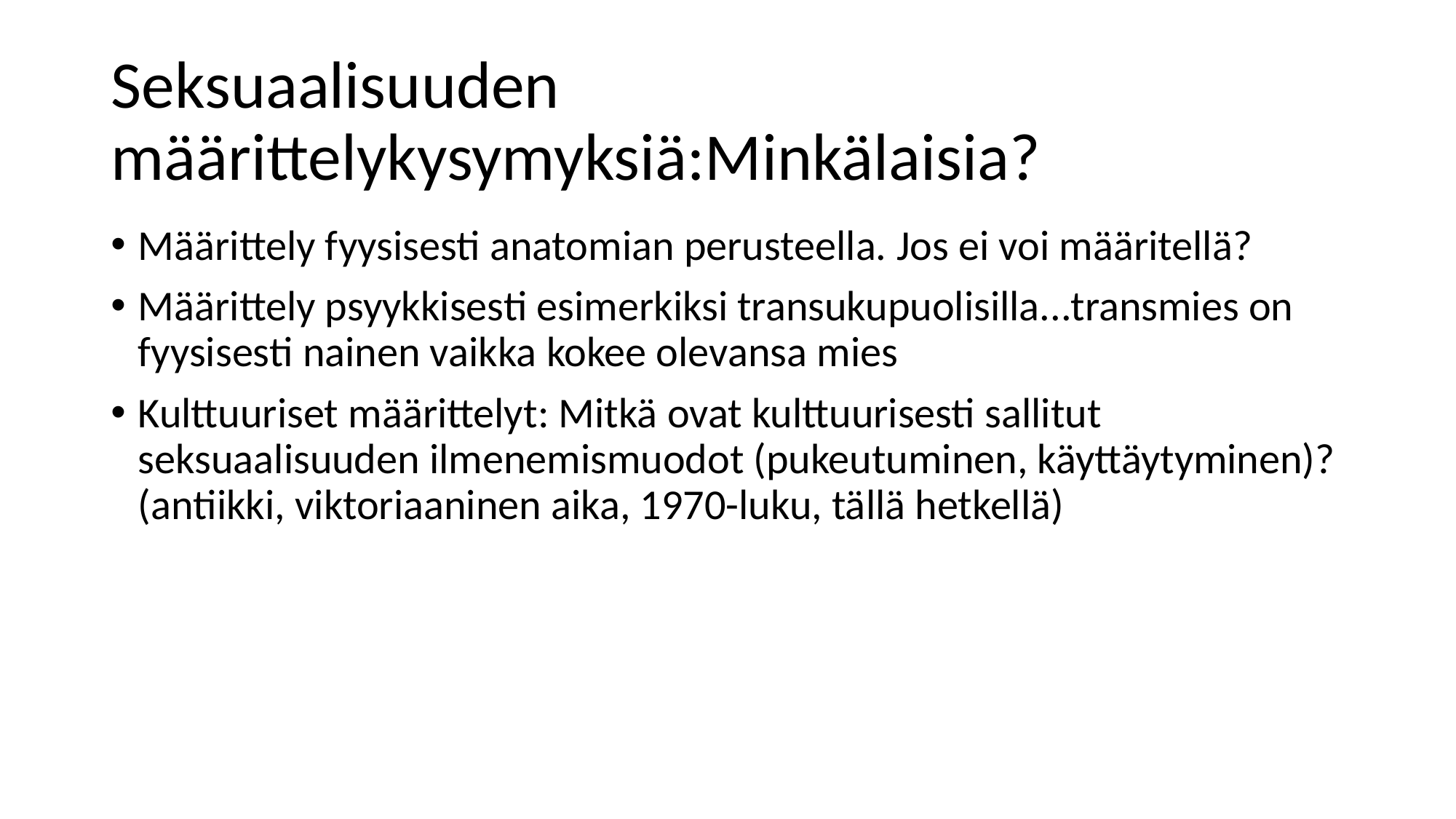

# Seksuaalisuuden määrittelykysymyksiä:Minkälaisia?
Määrittely fyysisesti anatomian perusteella. Jos ei voi määritellä?
Määrittely psyykkisesti esimerkiksi transukupuolisilla...transmies on fyysisesti nainen vaikka kokee olevansa mies
Kulttuuriset määrittelyt: Mitkä ovat kulttuurisesti sallitut seksuaalisuuden ilmenemismuodot (pukeutuminen, käyttäytyminen)? (antiikki, viktoriaaninen aika, 1970-luku, tällä hetkellä)